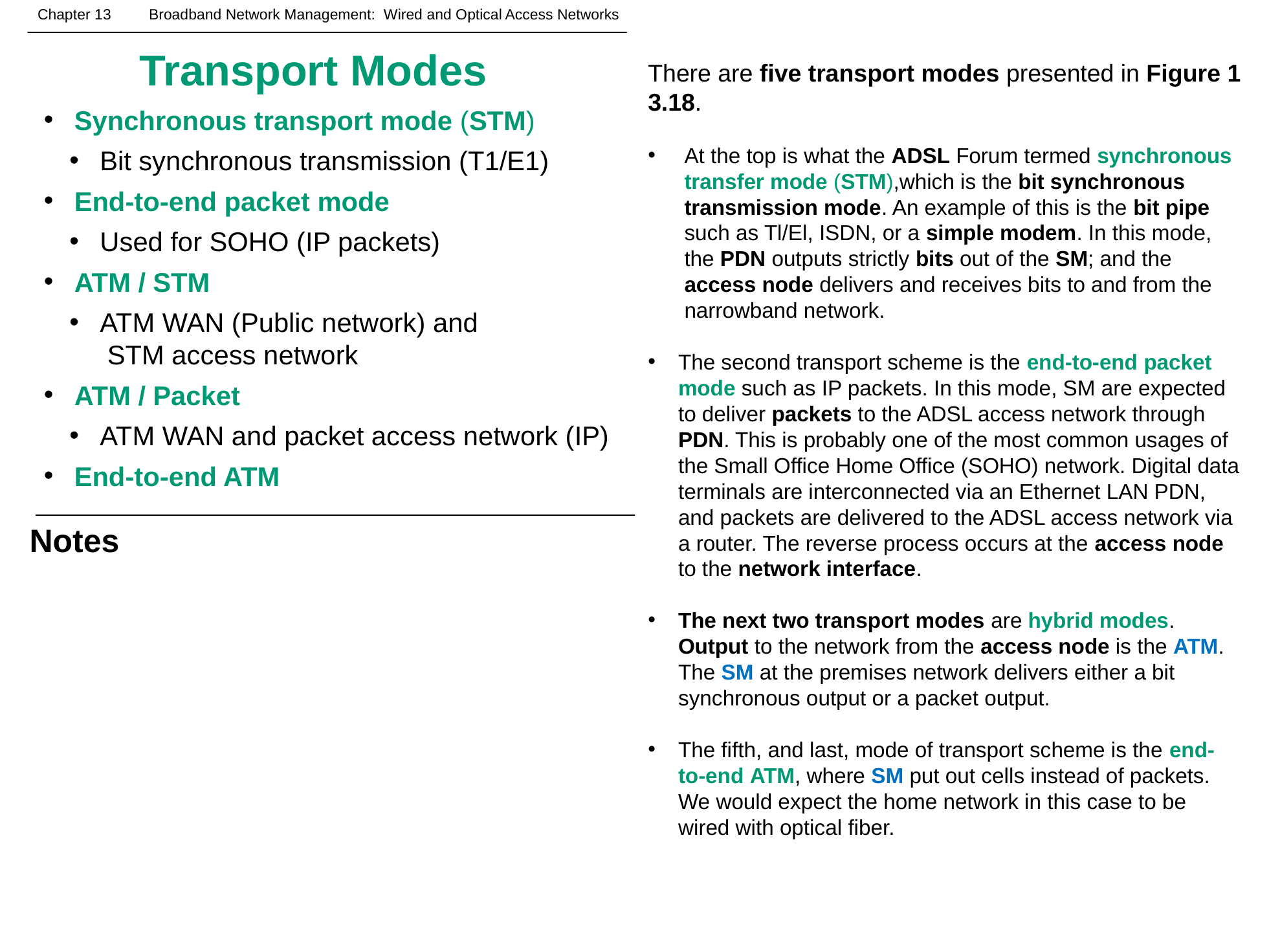

Chapter 13         Broadband Network Management:  Wired and Optical Access Networks
# Transport Modes
There are five transport modes presented in Figure 1 3.18.

At the top is what the ADSL Forum termed synchronous transfer mode (STM),which is the bit synchronous transmission mode. An example of this is the bit pipe such as Tl/El, ISDN, or a simple modem. In this mode, the PDN outputs strictly bits out of the SM; and the access node delivers and receives bits to and from the narrowband network.

The second transport scheme is the end-to-end packet mode such as IP packets. In this mode, SM are expected to deliver packets to the ADSL access network through PDN. This is probably one of the most common usages of the Small Office Home Office (SOHO) network. Digital data terminals are interconnected via an Ethernet LAN PDN, and packets are delivered to the ADSL access network via a router. The reverse process occurs at the access node to the network interface.

The next two transport modes are hybrid modes. Output to the network from the access node is the ATM. The SM at the premises network delivers either a bit synchronous output or a packet output.

The fifth, and last, mode of transport scheme is the end-to-end ATM, where SM put out cells instead of packets. We would expect the home network in this case to be wired with optical fiber.
 Synchronous transport mode (STM)
 Bit synchronous transmission (T1/E1)
 End-to-end packet mode
 Used for SOHO (IP packets)
 ATM / STM
 ATM WAN (Public network) and
  STM access network
 ATM / Packet
 ATM WAN and packet access network (IP)
 End-to-end ATM
Notes